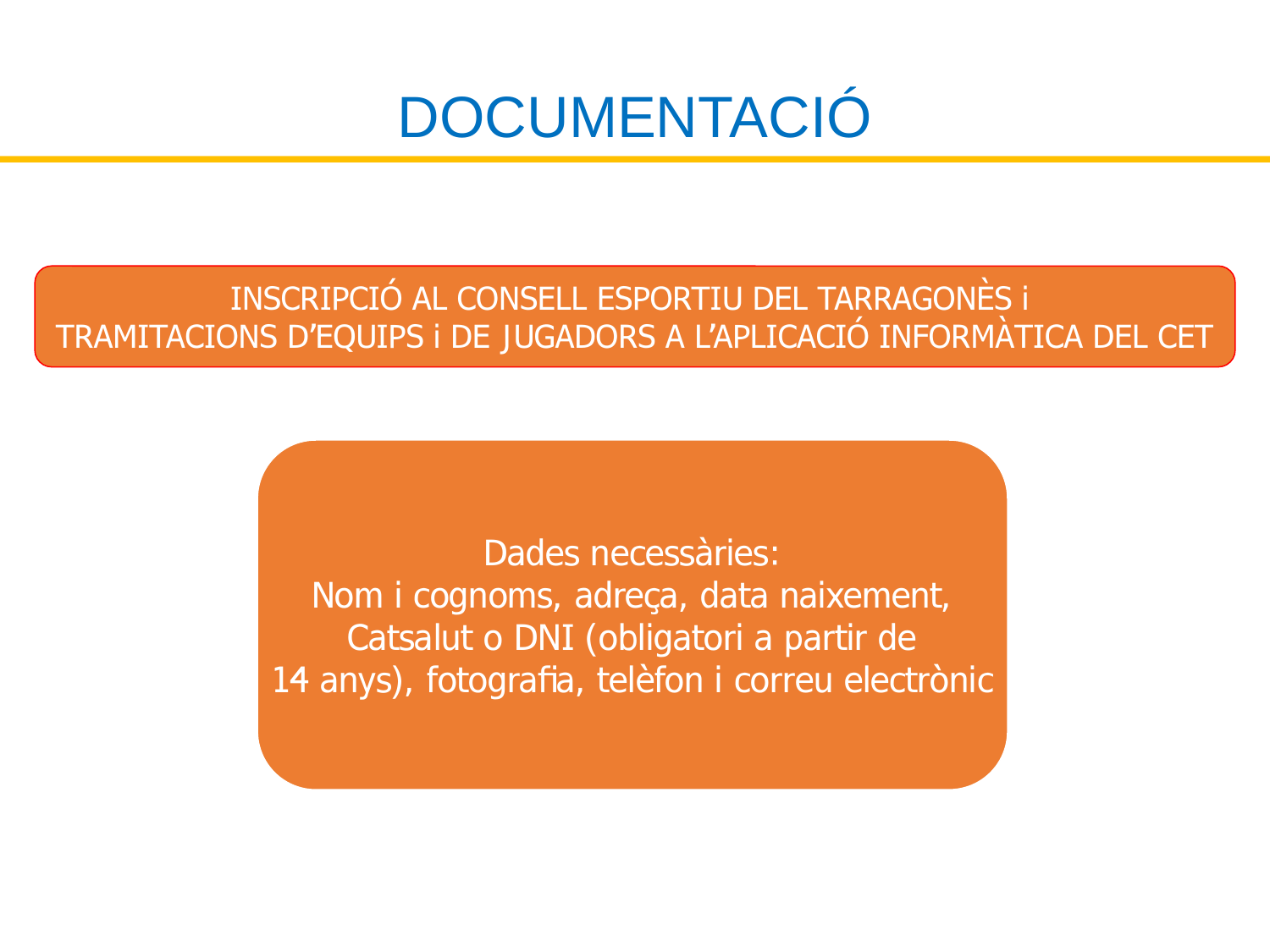

# DOCUMENTACIÓ

INSCRIPCIÓ AL CONSELL ESPORTIU DEL TARRAGONÈS i
TRAMITACIONS D’EQUIPS i DE JUGADORS A L’APLICACIÓ INFORMÀTICA DEL CET
Dades necessàries:
Nom i cognoms, adreça, data naixement,
Catsalut o DNI (obligatori a partir de
14 anys), fotografia, telèfon i correu electrònic